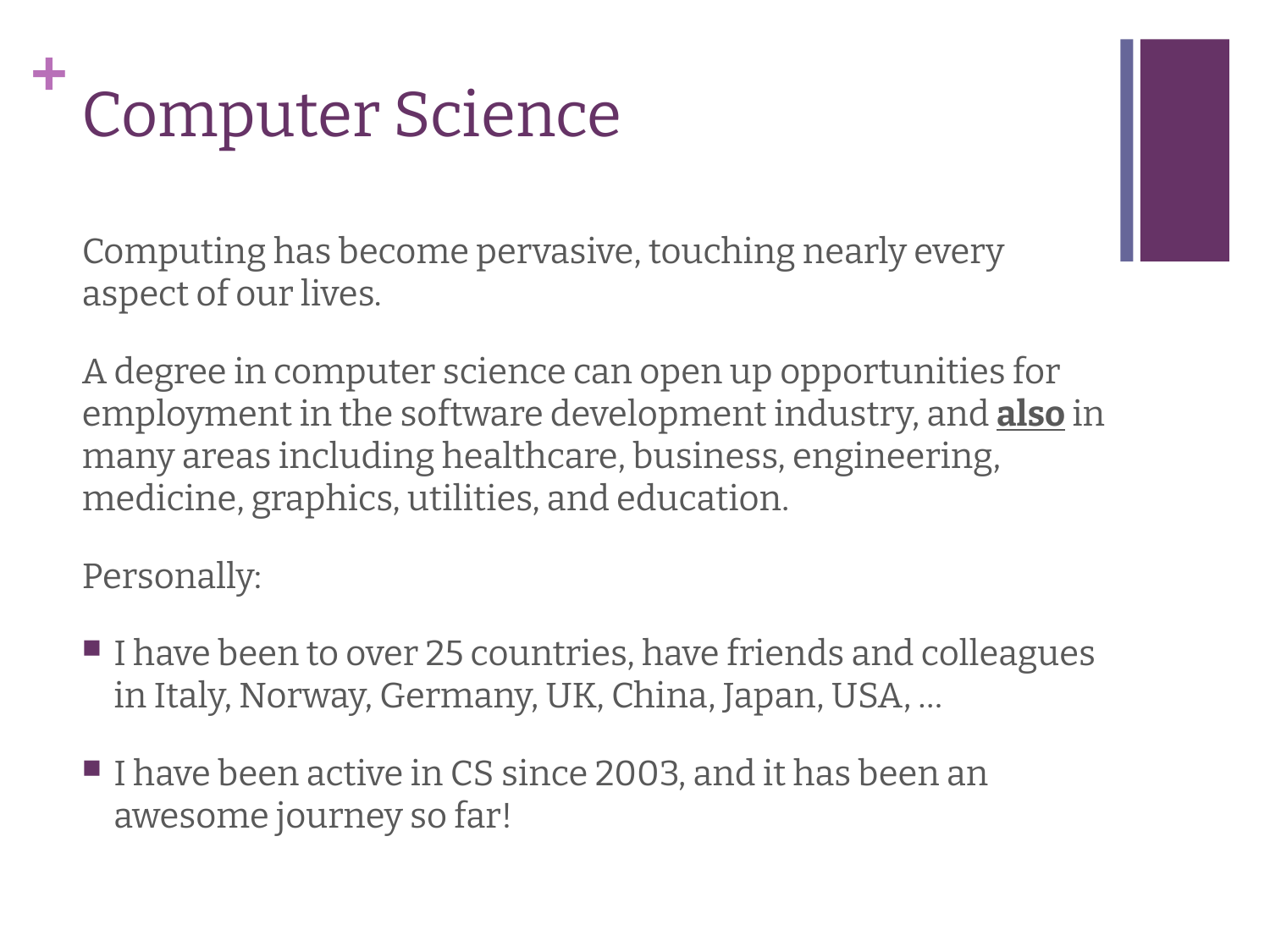

# Computer Science
Computing has become pervasive, touching nearly every aspect of our lives.
A degree in computer science can open up opportunities for employment in the software development industry, and also in many areas including healthcare, business, engineering, medicine, graphics, utilities, and education.
Personally:
I have been to over 25 countries, have friends and colleagues in Italy, Norway, Germany, UK, China, Japan, USA, …
I have been active in CS since 2003, and it has been an awesome journey so far!